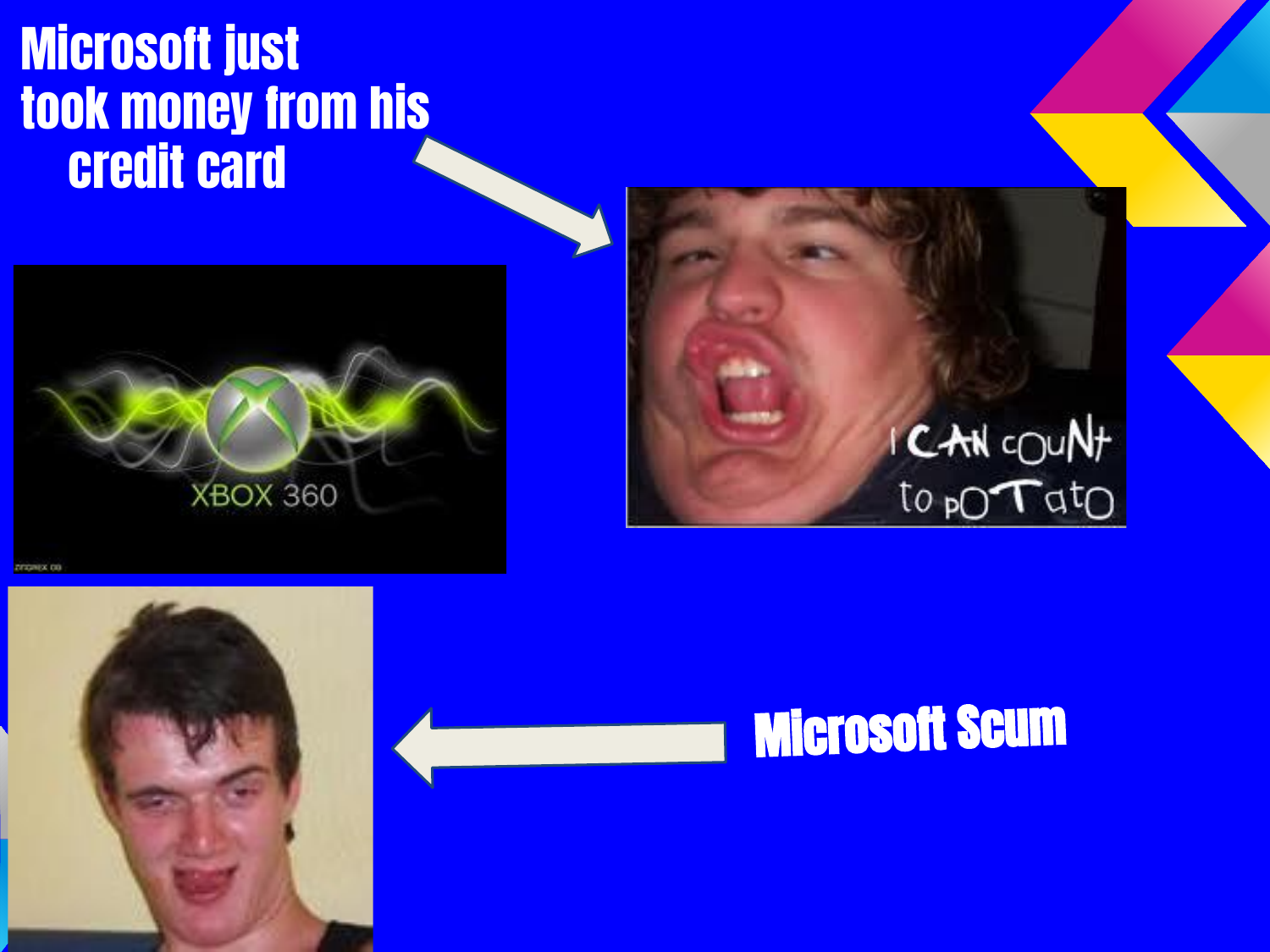

Microsoft just
took money from his credit card
#

Microsoft Scum